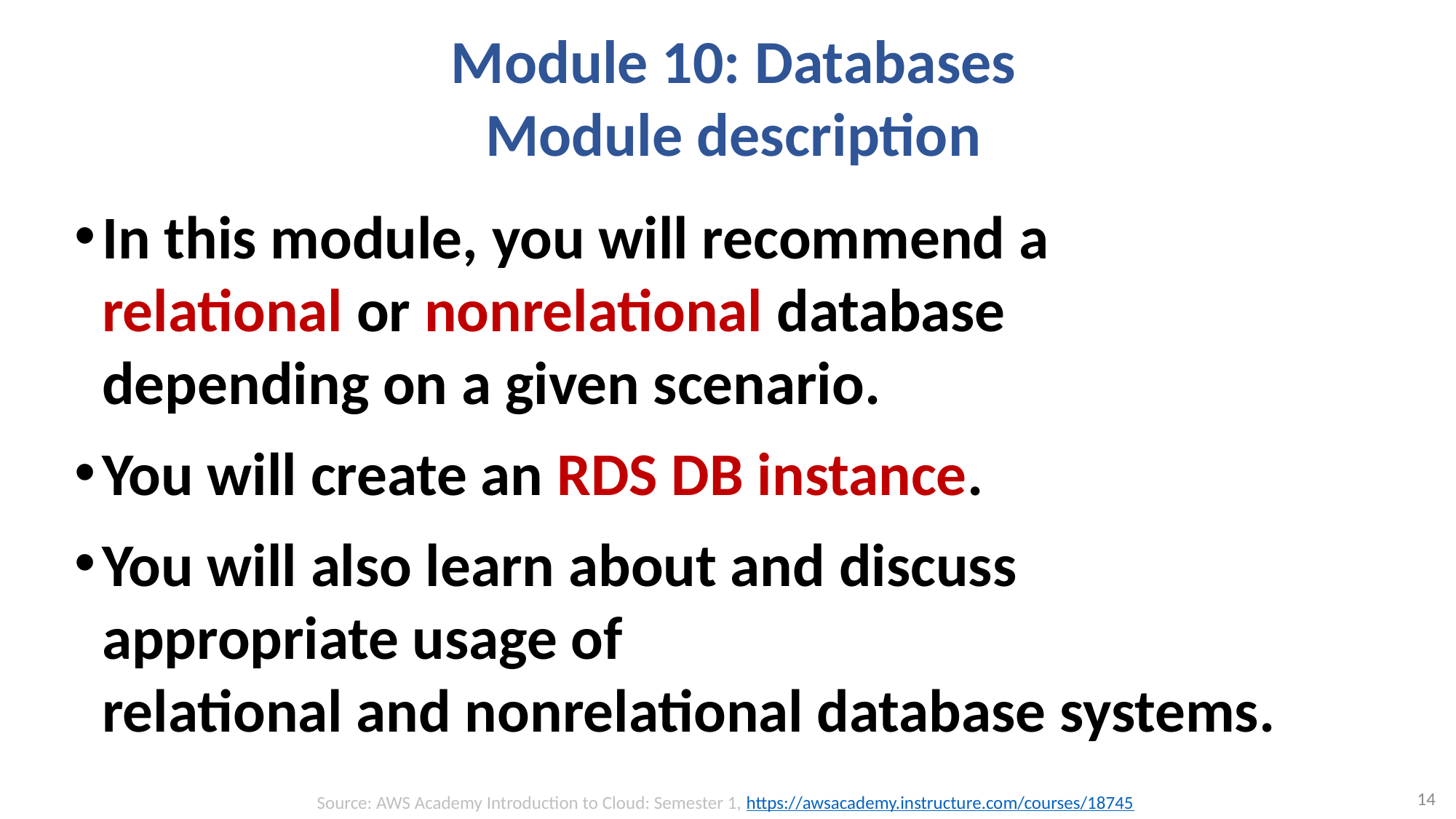

# Module 10: Databases Module description
In this module, you will recommend a
relational or nonrelational database
depending on a given scenario.
You will create an RDS DB instance.
You will also learn about and discuss
appropriate usage of
relational and nonrelational database systems.
14
Source: AWS Academy Introduction to Cloud: Semester 1, https://awsacademy.instructure.com/courses/18745